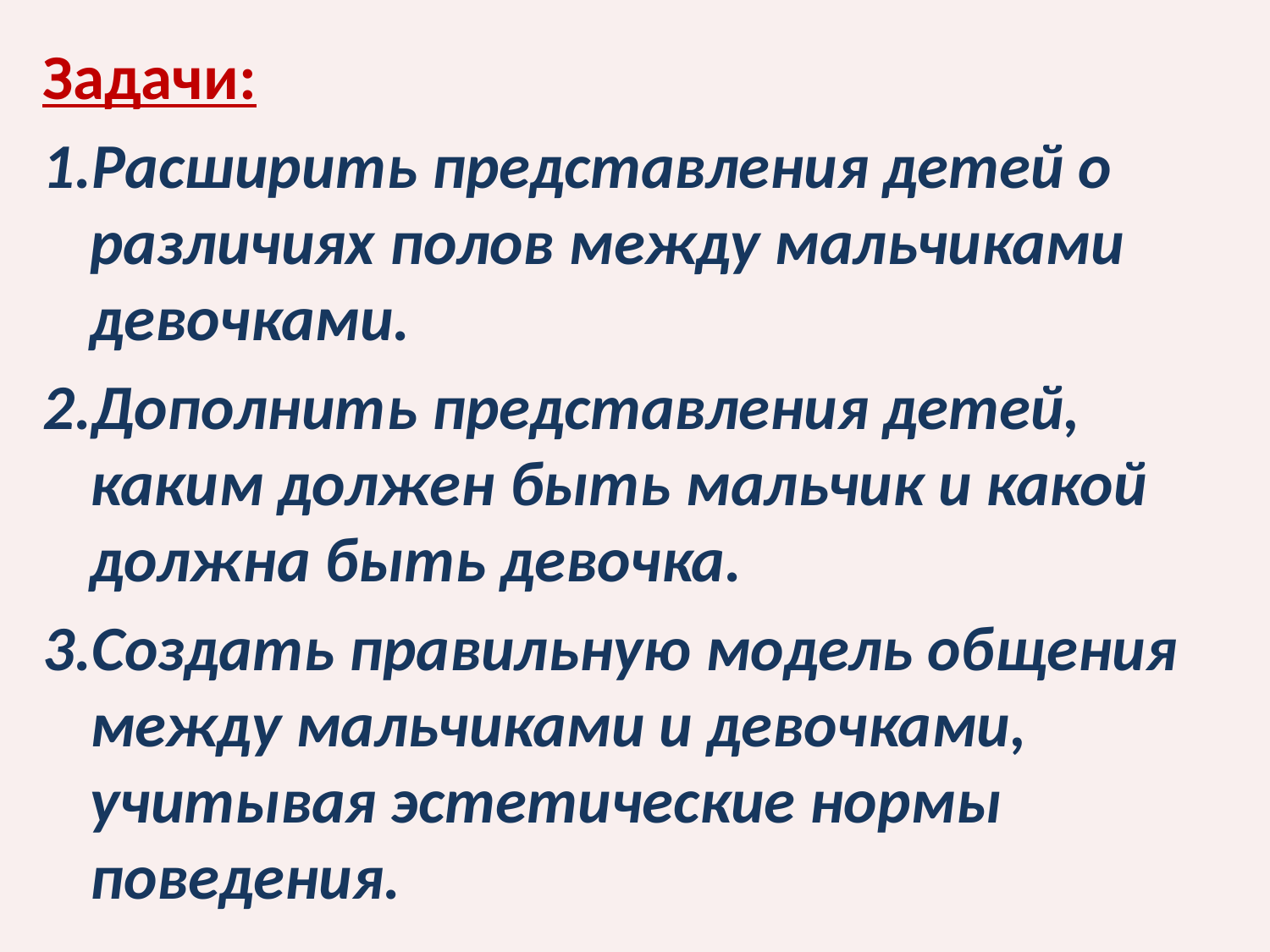

Задачи:
1.Расширить представления детей о различиях полов между мальчиками девочками.
2.Дополнить представления детей,  каким должен быть мальчик и какой должна быть девочка.
3.Создать правильную модель общения между мальчиками и девочками, учитывая эстетические нормы поведения.